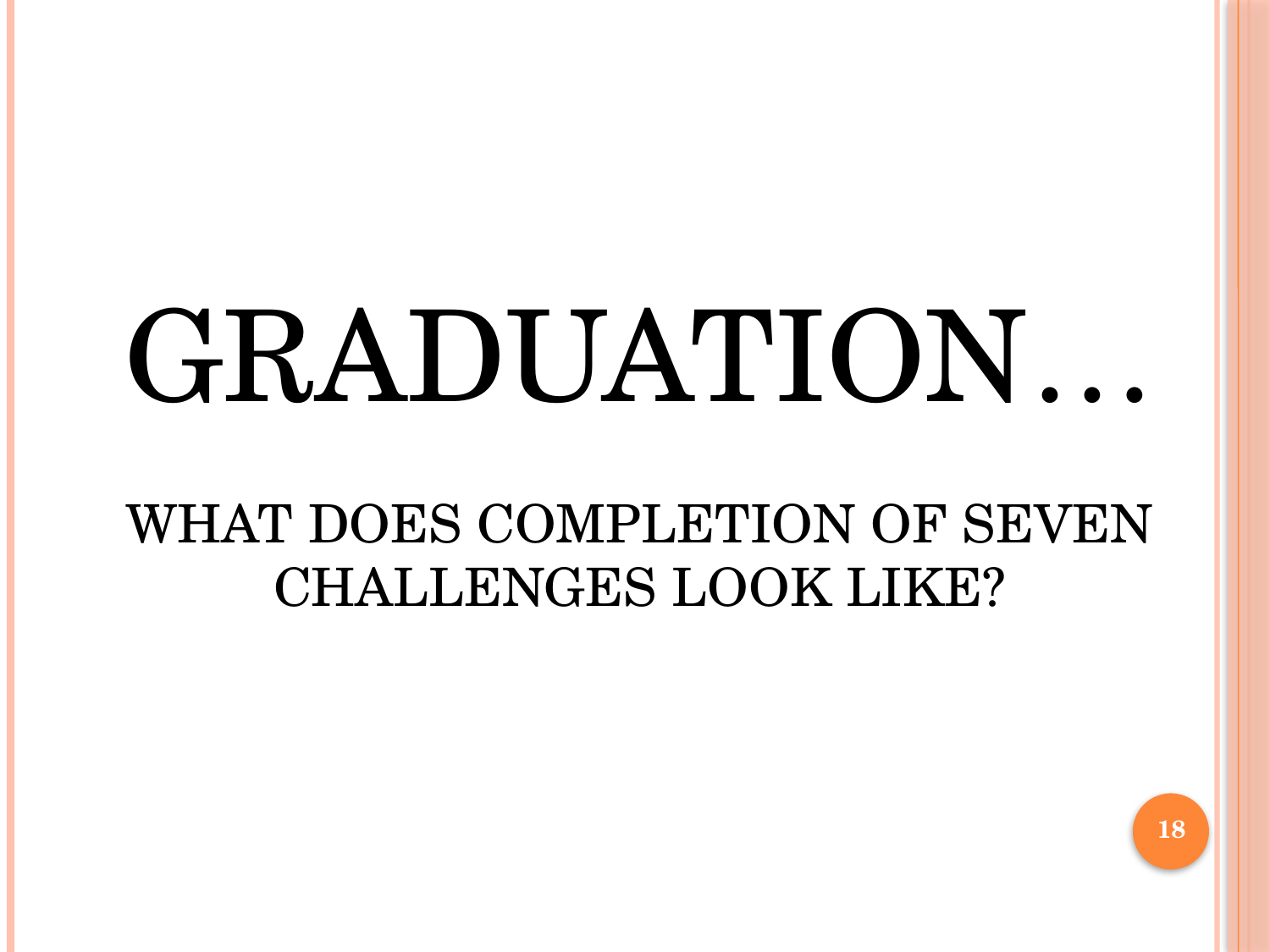

# Graduation… What does completion of Seven Challenges look like?
18